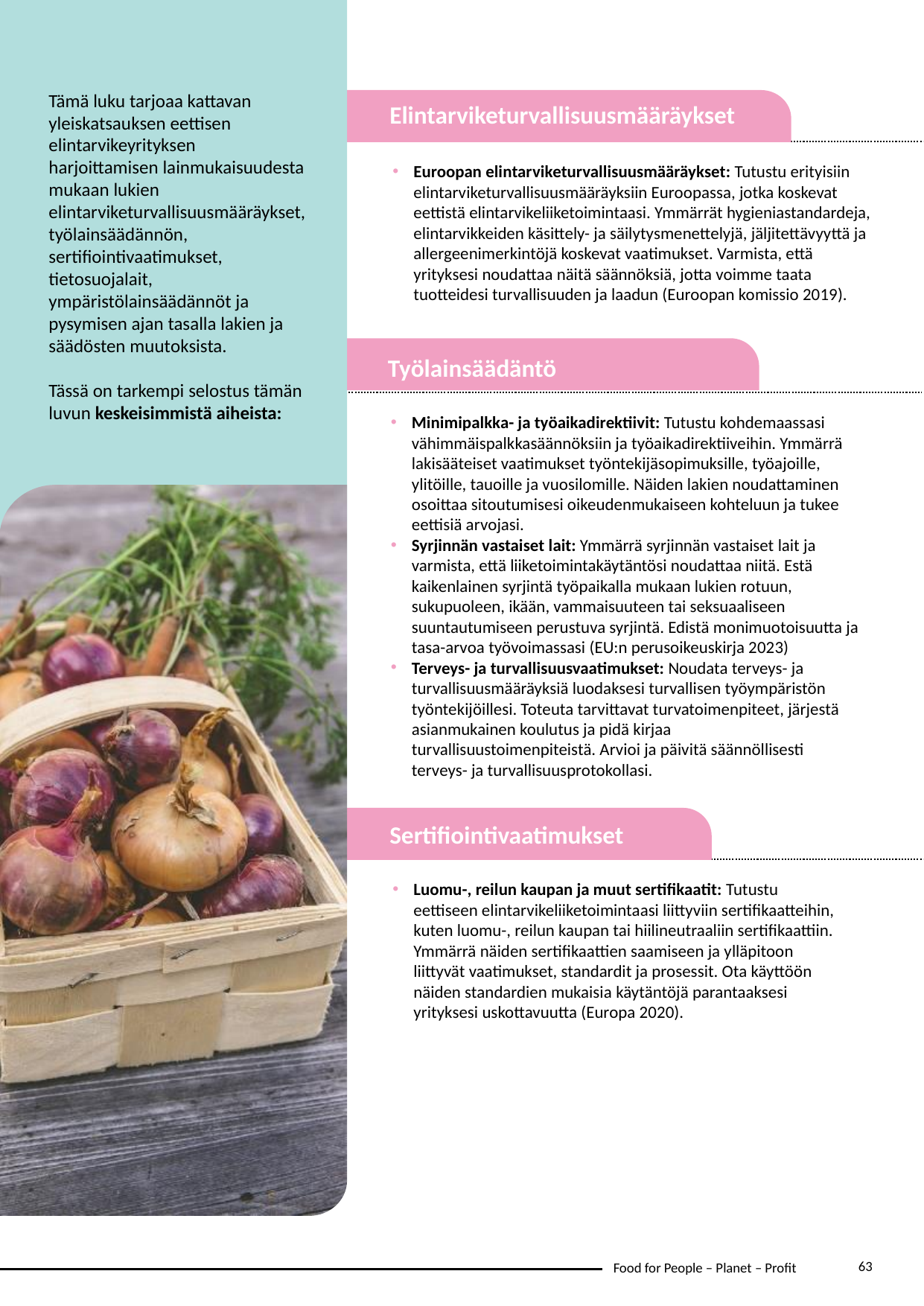

Tämä luku tarjoaa kattavan yleiskatsauksen eettisen elintarvikeyrityksen harjoittamisen lainmukaisuudesta mukaan lukien elintarviketurvallisuusmääräykset, työlainsäädännön, sertifiointivaatimukset, tietosuojalait, ympäristölainsäädännöt ja pysymisen ajan tasalla lakien ja säädösten muutoksista.

Tässä on tarkempi selostus tämän luvun keskeisimmistä aiheista:

Euroopan elintarviketurvallisuusmääräykset: Tutustu erityisiin elintarviketurvallisuusmääräyksiin Euroopassa, jotka koskevat eettistä elintarvikeliiketoimintaasi. Ymmärrät hygieniastandardeja, elintarvikkeiden käsittely- ja säilytysmenettelyjä, jäljitettävyyttä ja allergeenimerkintöjä koskevat vaatimukset. Varmista, että yrityksesi noudattaa näitä säännöksiä, jotta voimme taata tuotteidesi turvallisuuden ja laadun (Euroopan komissio 2019).
Elintarviketurvallisuusmääräykset

Minimipalkka- ja työaikadirektiivit: Tutustu kohdemaassasi vähimmäispalkkasäännöksiin ja työaikadirektiiveihin. Ymmärrä lakisääteiset vaatimukset työntekijäsopimuksille, työajoille, ylitöille, tauoille ja vuosilomille. Näiden lakien noudattaminen osoittaa sitoutumisesi oikeudenmukaiseen kohteluun ja tukee eettisiä arvojasi.
Syrjinnän vastaiset lait: Ymmärrä syrjinnän vastaiset lait ja varmista, että liiketoimintakäytäntösi noudattaa niitä. Estä kaikenlainen syrjintä työpaikalla mukaan lukien rotuun, sukupuoleen, ikään, vammaisuuteen tai seksuaaliseen suuntautumiseen perustuva syrjintä. Edistä monimuotoisuutta ja tasa-arvoa työvoimassasi (EU:n perusoikeuskirja 2023)
Terveys- ja turvallisuusvaatimukset: Noudata terveys- ja turvallisuusmääräyksiä luodaksesi turvallisen työympäristön työntekijöillesi. Toteuta tarvittavat turvatoimenpiteet, järjestä asianmukainen koulutus ja pidä kirjaa turvallisuustoimenpiteistä. Arvioi ja päivitä säännöllisesti terveys- ja turvallisuusprotokollasi.

Työlainsäädäntö

Luomu-, reilun kaupan ja muut sertifikaatit: Tutustu eettiseen elintarvikeliiketoimintaasi liittyviin sertifikaatteihin, kuten luomu-, reilun kaupan tai hiilineutraaliin sertifikaattiin. Ymmärrä näiden sertifikaattien saamiseen ja ylläpitoon liittyvät vaatimukset, standardit ja prosessit. Ota käyttöön näiden standardien mukaisia ​​käytäntöjä parantaaksesi yrityksesi uskottavuutta (Europa 2020).

Sertifiointivaatimukset
63